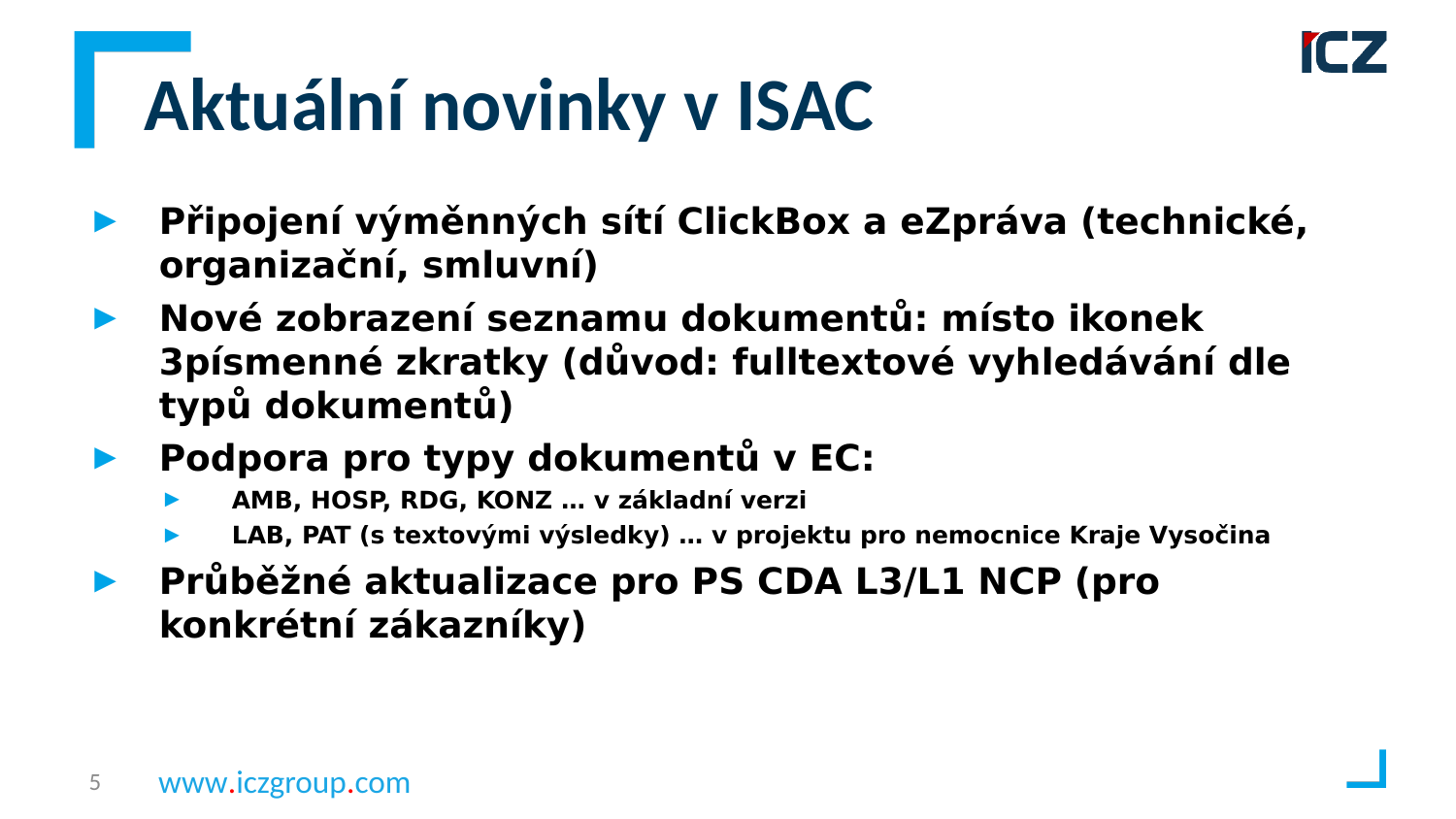

# Aktuální novinky v ISAC
Připojení výměnných sítí ClickBox a eZpráva (technické, organizační, smluvní)
Nové zobrazení seznamu dokumentů: místo ikonek 3písmenné zkratky (důvod: fulltextové vyhledávání dle typů dokumentů)
Podpora pro typy dokumentů v EC:
AMB, HOSP, RDG, KONZ … v základní verzi
LAB, PAT (s textovými výsledky) … v projektu pro nemocnice Kraje Vysočina
Průběžné aktualizace pro PS CDA L3/L1 NCP (pro konkrétní zákazníky)

5